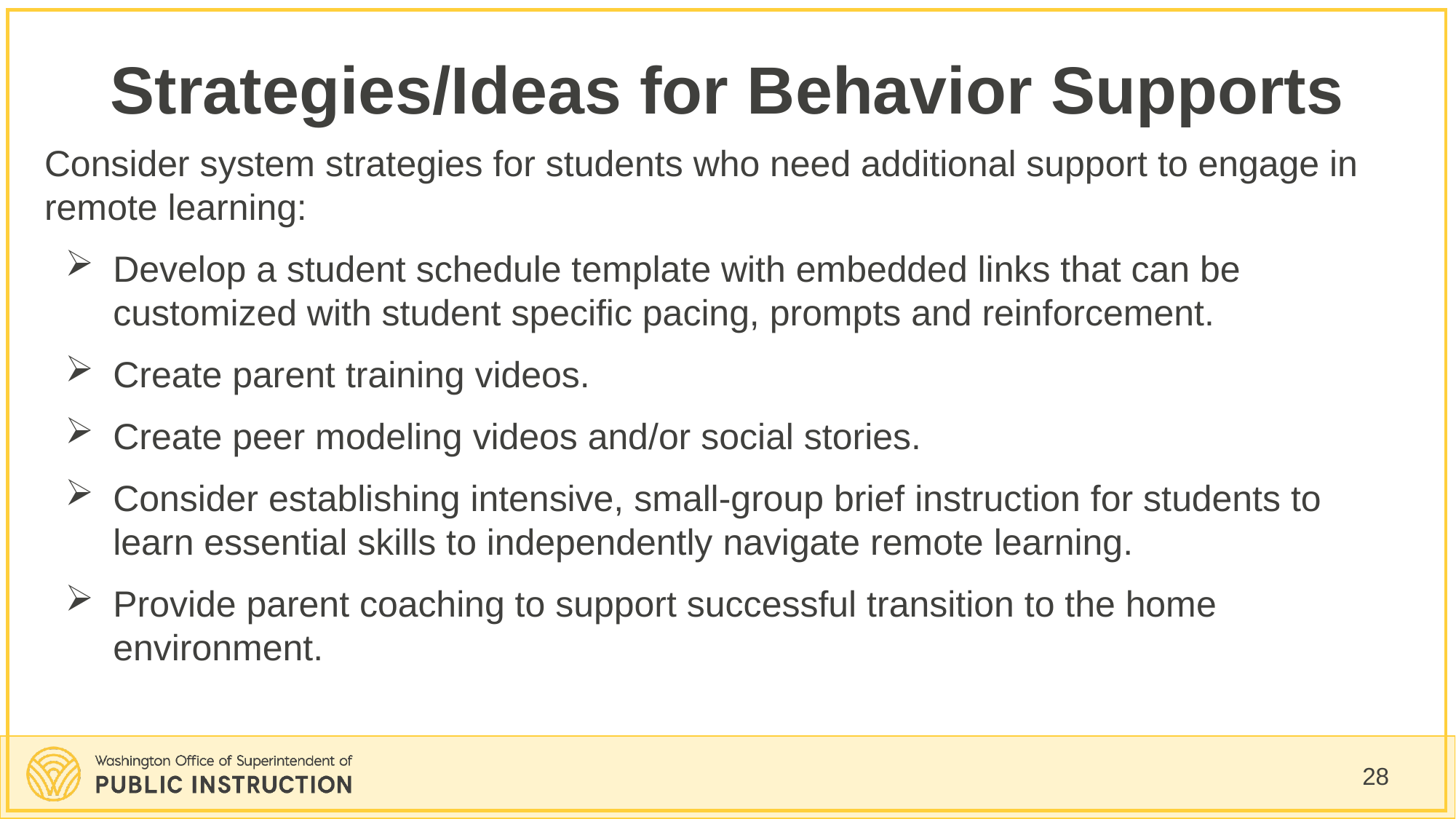

# Strategies/Ideas for Behavior Supports
Consider system strategies for students who need additional support to engage in remote learning:
Develop a student schedule template with embedded links that can be customized with student specific pacing, prompts and reinforcement.
Create parent training videos.
Create peer modeling videos and/or social stories.
Consider establishing intensive, small-group brief instruction for students to learn essential skills to independently navigate remote learning.
Provide parent coaching to support successful transition to the home environment.

28